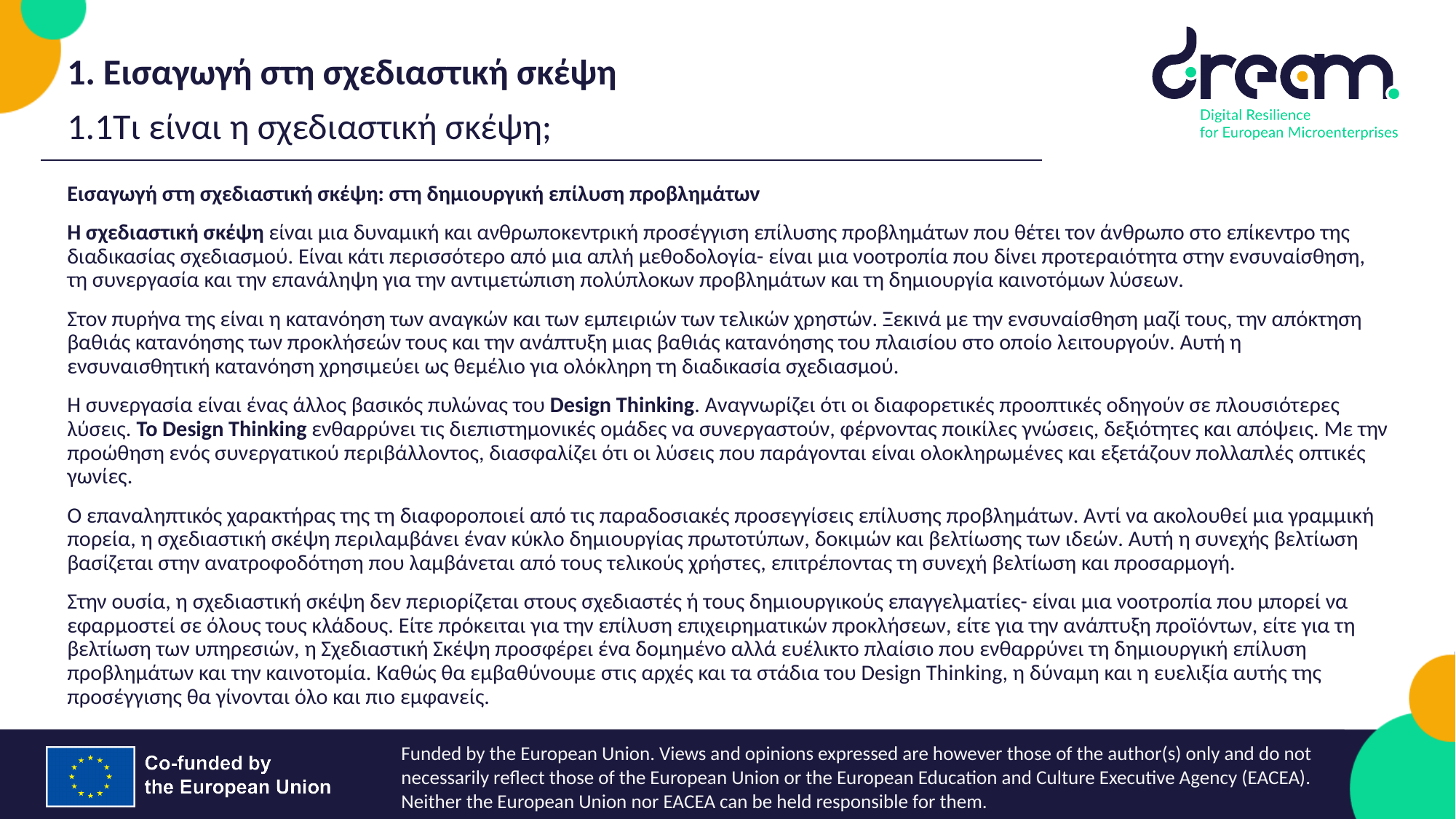

1. Εισαγωγή στη σχεδιαστική σκέψη
1.1Τι είναι η σχεδιαστική σκέψη;
Εισαγωγή στη σχεδιαστική σκέψη: στη δημιουργική επίλυση προβλημάτων
Η σχεδιαστική σκέψη είναι μια δυναμική και ανθρωποκεντρική προσέγγιση επίλυσης προβλημάτων που θέτει τον άνθρωπο στο επίκεντρο της διαδικασίας σχεδιασμού. Είναι κάτι περισσότερο από μια απλή μεθοδολογία- είναι μια νοοτροπία που δίνει προτεραιότητα στην ενσυναίσθηση, τη συνεργασία και την επανάληψη για την αντιμετώπιση πολύπλοκων προβλημάτων και τη δημιουργία καινοτόμων λύσεων.
Στον πυρήνα της είναι η κατανόηση των αναγκών και των εμπειριών των τελικών χρηστών. Ξεκινά με την ενσυναίσθηση μαζί τους, την απόκτηση βαθιάς κατανόησης των προκλήσεών τους και την ανάπτυξη μιας βαθιάς κατανόησης του πλαισίου στο οποίο λειτουργούν. Αυτή η ενσυναισθητική κατανόηση χρησιμεύει ως θεμέλιο για ολόκληρη τη διαδικασία σχεδιασμού.
Η συνεργασία είναι ένας άλλος βασικός πυλώνας του Design Thinking. Αναγνωρίζει ότι οι διαφορετικές προοπτικές οδηγούν σε πλουσιότερες λύσεις. Το Design Thinking ενθαρρύνει τις διεπιστημονικές ομάδες να συνεργαστούν, φέρνοντας ποικίλες γνώσεις, δεξιότητες και απόψεις. Με την προώθηση ενός συνεργατικού περιβάλλοντος, διασφαλίζει ότι οι λύσεις που παράγονται είναι ολοκληρωμένες και εξετάζουν πολλαπλές οπτικές γωνίες.
Ο επαναληπτικός χαρακτήρας της τη διαφοροποιεί από τις παραδοσιακές προσεγγίσεις επίλυσης προβλημάτων. Αντί να ακολουθεί μια γραμμική πορεία, η σχεδιαστική σκέψη περιλαμβάνει έναν κύκλο δημιουργίας πρωτοτύπων, δοκιμών και βελτίωσης των ιδεών. Αυτή η συνεχής βελτίωση βασίζεται στην ανατροφοδότηση που λαμβάνεται από τους τελικούς χρήστες, επιτρέποντας τη συνεχή βελτίωση και προσαρμογή.
Στην ουσία, η σχεδιαστική σκέψη δεν περιορίζεται στους σχεδιαστές ή τους δημιουργικούς επαγγελματίες- είναι μια νοοτροπία που μπορεί να εφαρμοστεί σε όλους τους κλάδους. Είτε πρόκειται για την επίλυση επιχειρηματικών προκλήσεων, είτε για την ανάπτυξη προϊόντων, είτε για τη βελτίωση των υπηρεσιών, η Σχεδιαστική Σκέψη προσφέρει ένα δομημένο αλλά ευέλικτο πλαίσιο που ενθαρρύνει τη δημιουργική επίλυση προβλημάτων και την καινοτομία. Καθώς θα εμβαθύνουμε στις αρχές και τα στάδια του Design Thinking, η δύναμη και η ευελιξία αυτής της προσέγγισης θα γίνονται όλο και πιο εμφανείς.